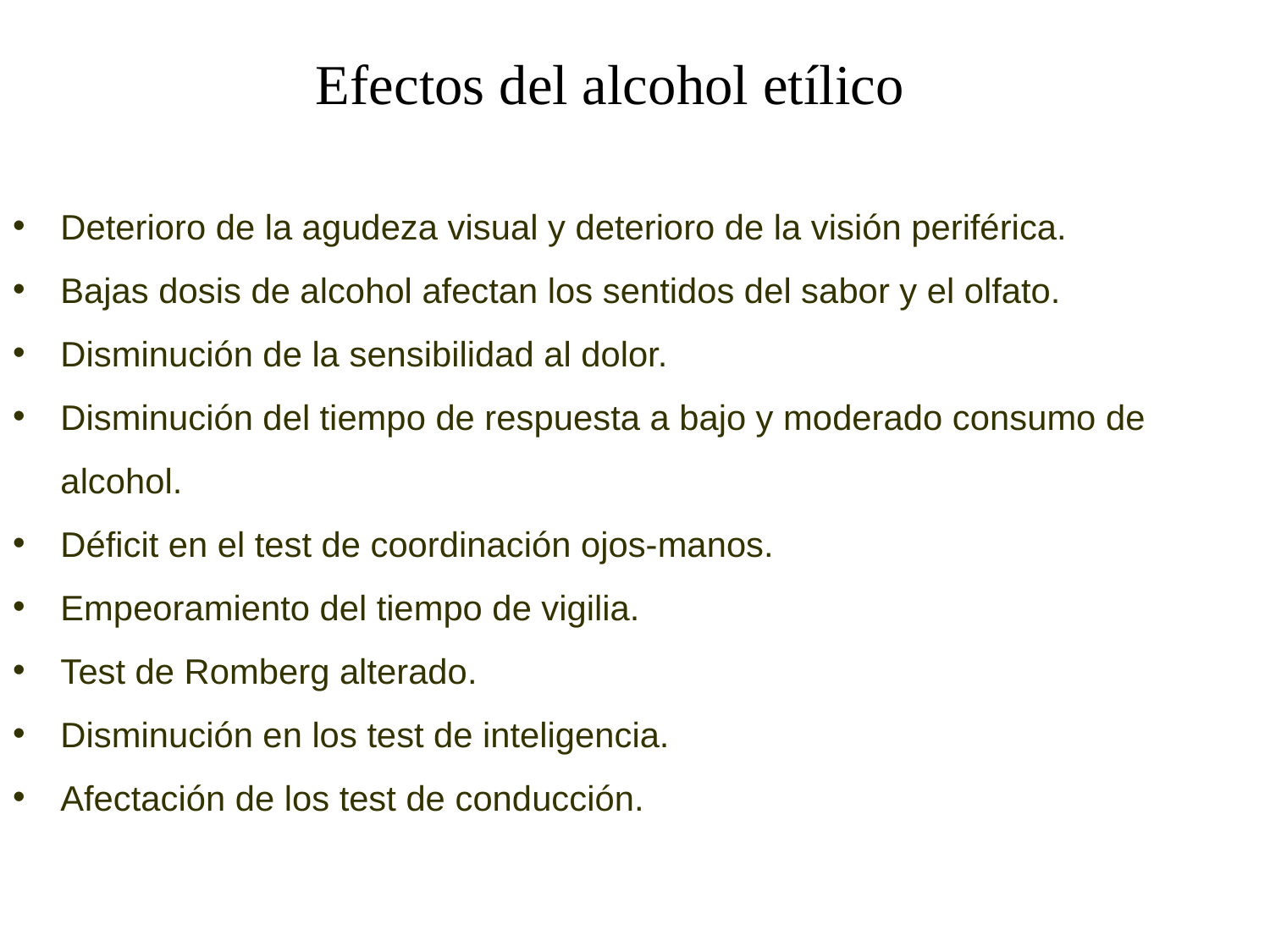

# Efectos del alcohol etílico

Deterioro de la agudeza visual y deterioro de la visión periférica.
Bajas dosis de alcohol afectan los sentidos del sabor y el olfato.
Disminución de la sensibilidad al dolor.
Disminución del tiempo de respuesta a bajo y moderado consumo de alcohol.
Déficit en el test de coordinación ojos-manos.
Empeoramiento del tiempo de vigilia.
Test de Romberg alterado.
Disminución en los test de inteligencia.
Afectación de los test de conducción.